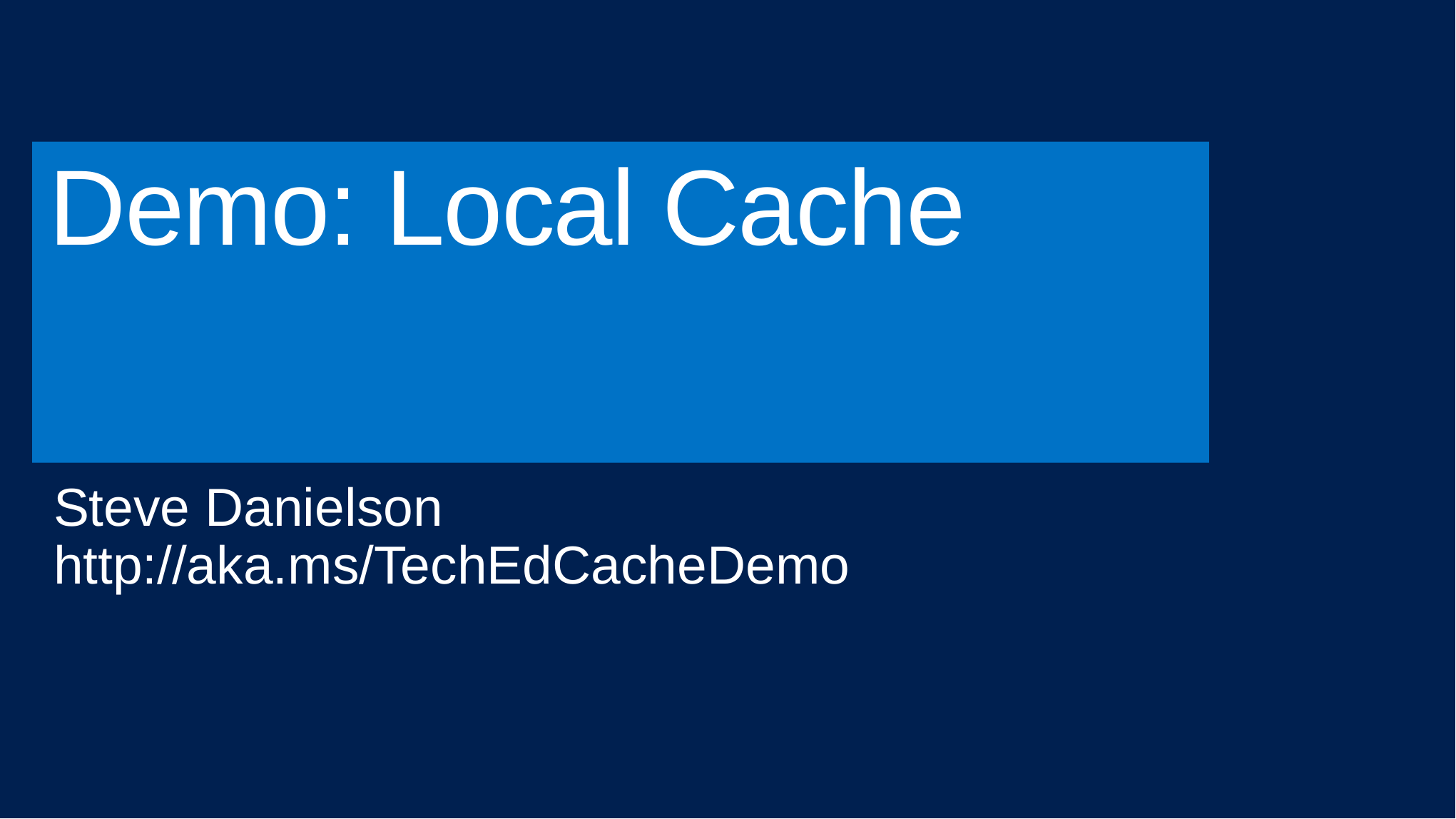

# Demo: Local Cache
Steve Danielson
http://aka.ms/TechEdCacheDemo